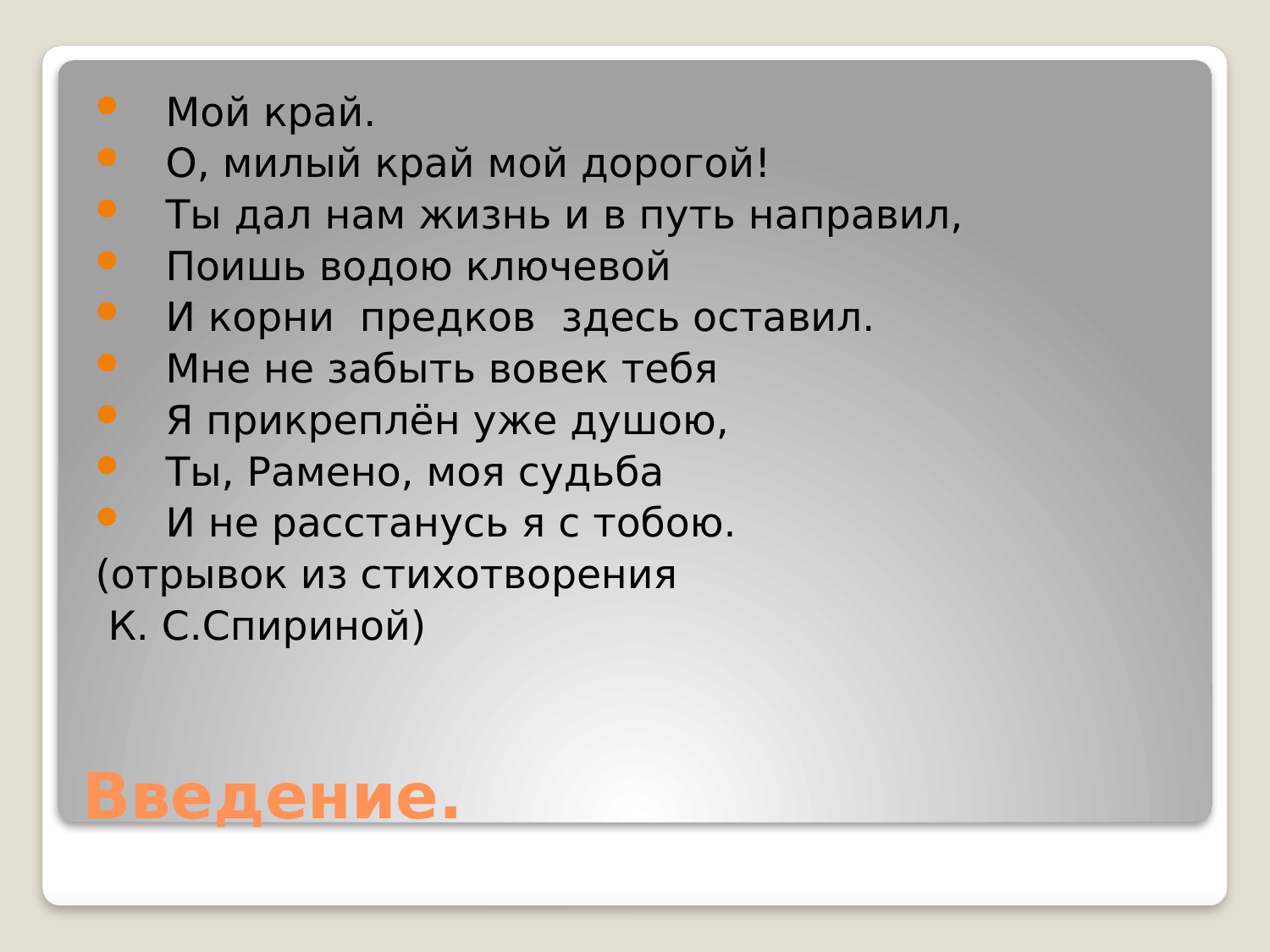

Мой край.
   О, милый край мой дорогой!
   Ты дал нам жизнь и в путь направил,
   Поишь водою ключевой
   И корни  предков  здесь оставил.
   Мне не забыть вовек тебя
   Я прикреплён уже душою,
   Ты, Рамено, моя судьба
   И не расстанусь я с тобою.
(отрывок из стихотворения
 К. С.Спириной)

# Введение.